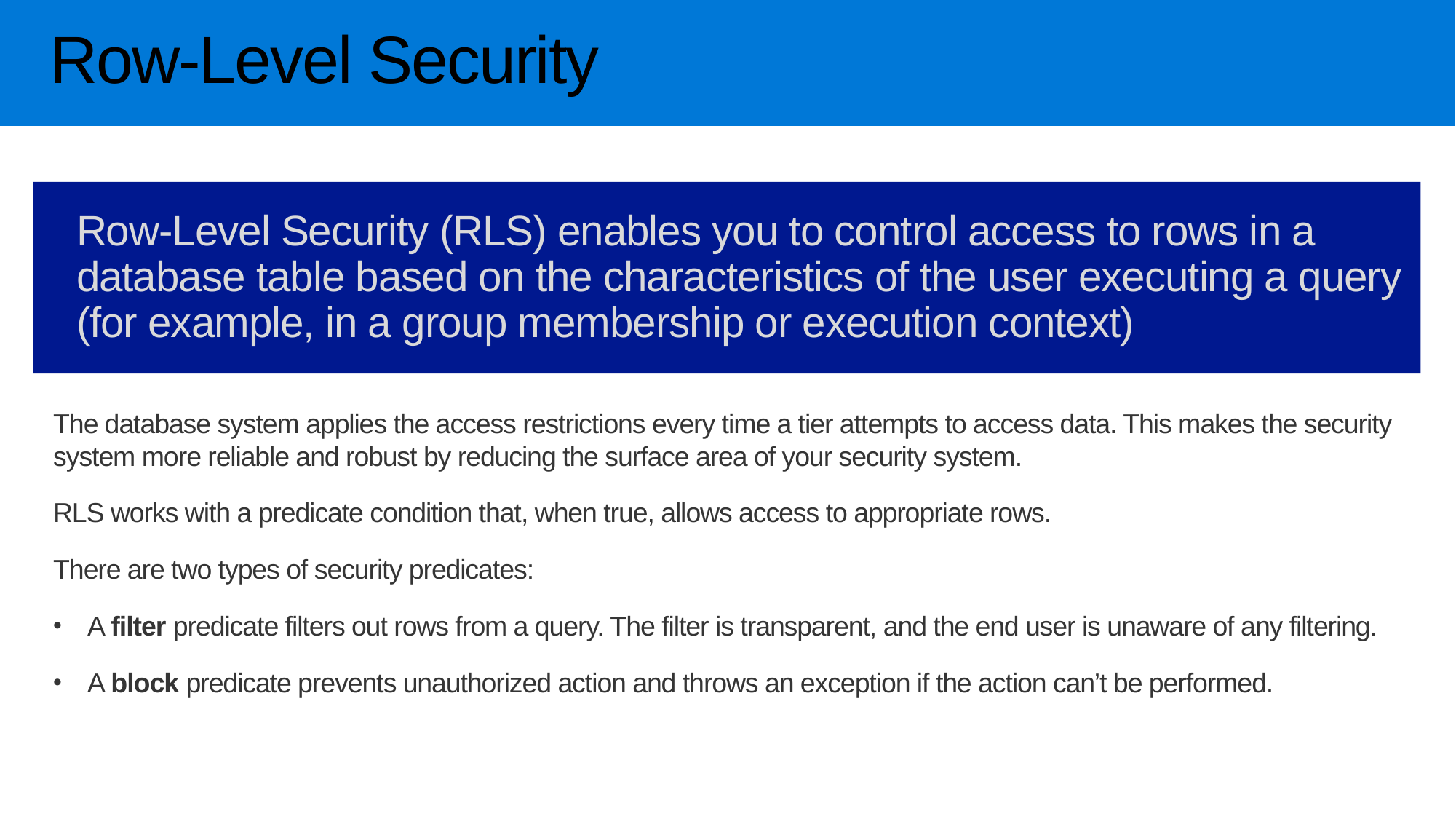

# Row-Level Security

Row-Level Security (RLS) enables you to control access to rows in a database table based on the characteristics of the user executing a query (for example, in a group membership or execution context)
The database system applies the access restrictions every time a tier attempts to access data. This makes the security system more reliable and robust by reducing the surface area of your security system.
RLS works with a predicate condition that, when true, allows access to appropriate rows.
There are two types of security predicates:
A filter predicate filters out rows from a query. The filter is transparent, and the end user is unaware of any filtering.
A block predicate prevents unauthorized action and throws an exception if the action can’t be performed.